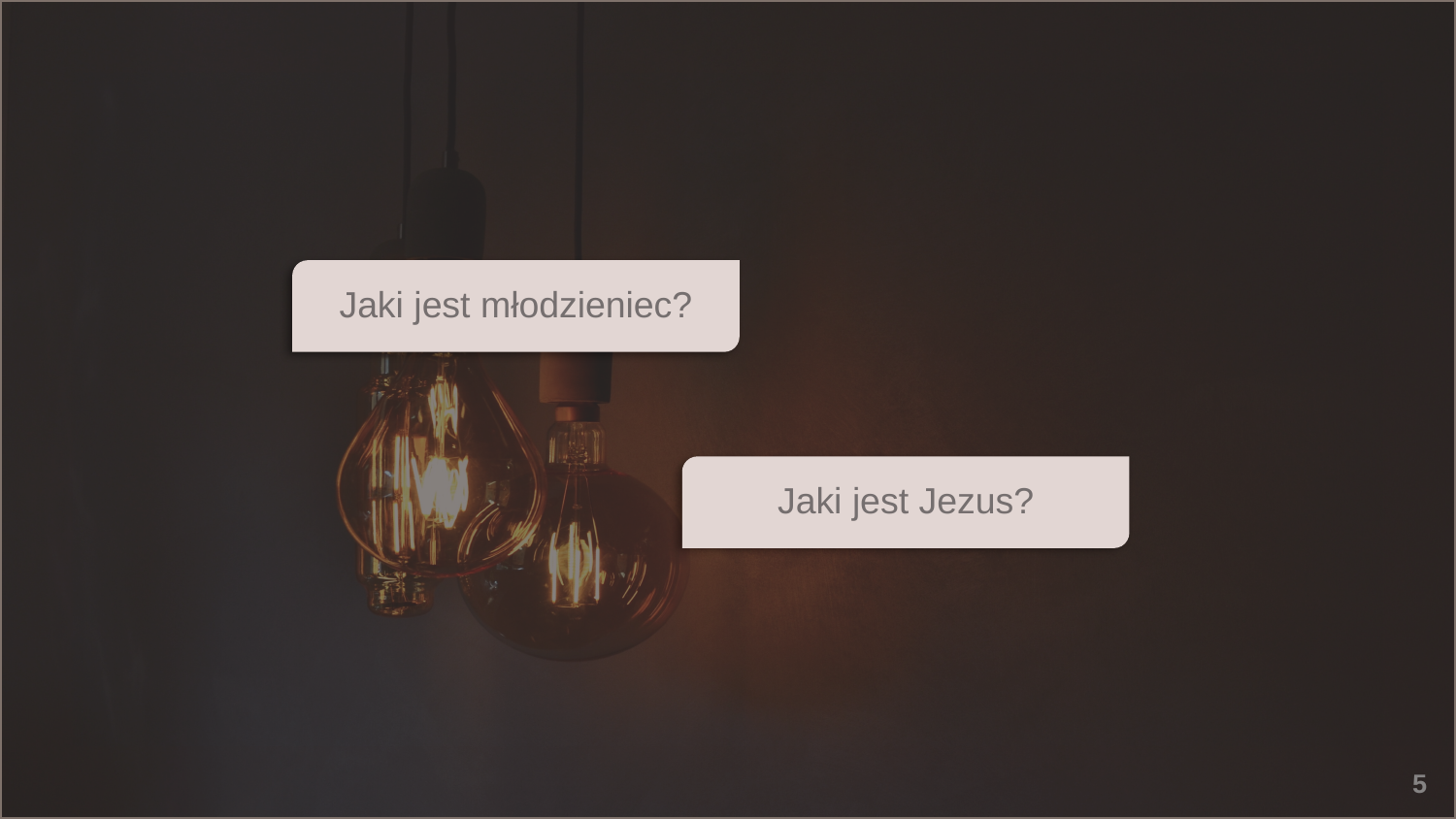

Jaki jest młodzieniec?
Jaki jest Jezus?
5